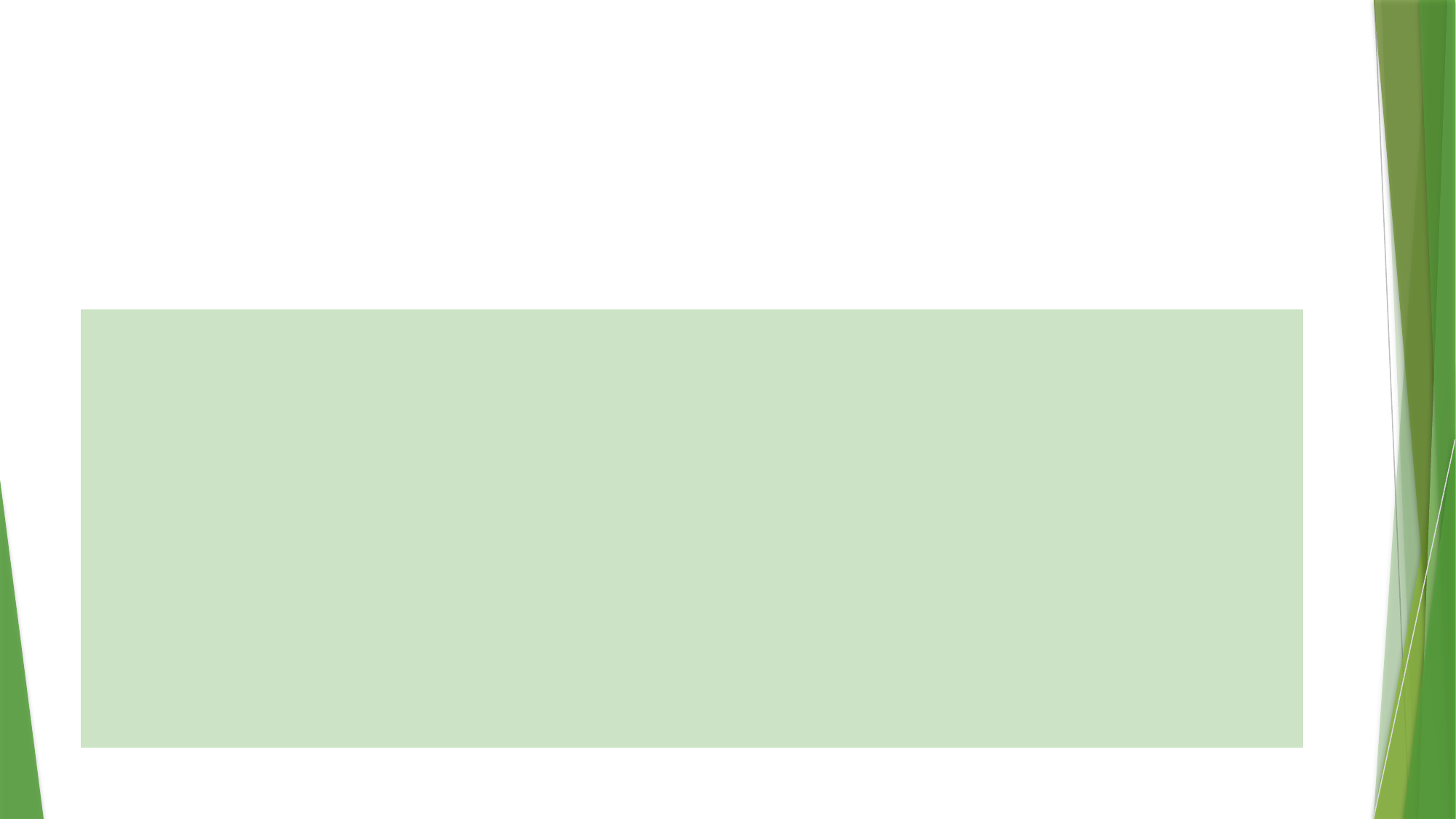

# Public accommodations must ensure effective communication
Communication with people who have disabilities must be as effective as it is with others, which may include providing auxiliary aids and services, for free, to eliminate communication barriers.

A movie theater keeps assistive listening devices for people with hearing impairments to use for free while watching a movie.
If a person who is blind is going to sign important sales documents at a real estate office, staff may need to email an electronic version of the documents so the person can use text-to-speech technology to read the paperwork in advance.
At a car dealership, a Deaf person who uses sign language can often communicate with the sales staff about general information via cell phone texts or written notes. If they become serious about buying a car, a qualified ASL interpreter may be necessary because of the complicated nature of the communication involved in buying a car.
A restaurant does not need to keep large print or Braille menus on hand for people with vision impairments, so long as the restaurant provides menus in digital formats or a restaurant employee can read the menu to the customer.
29